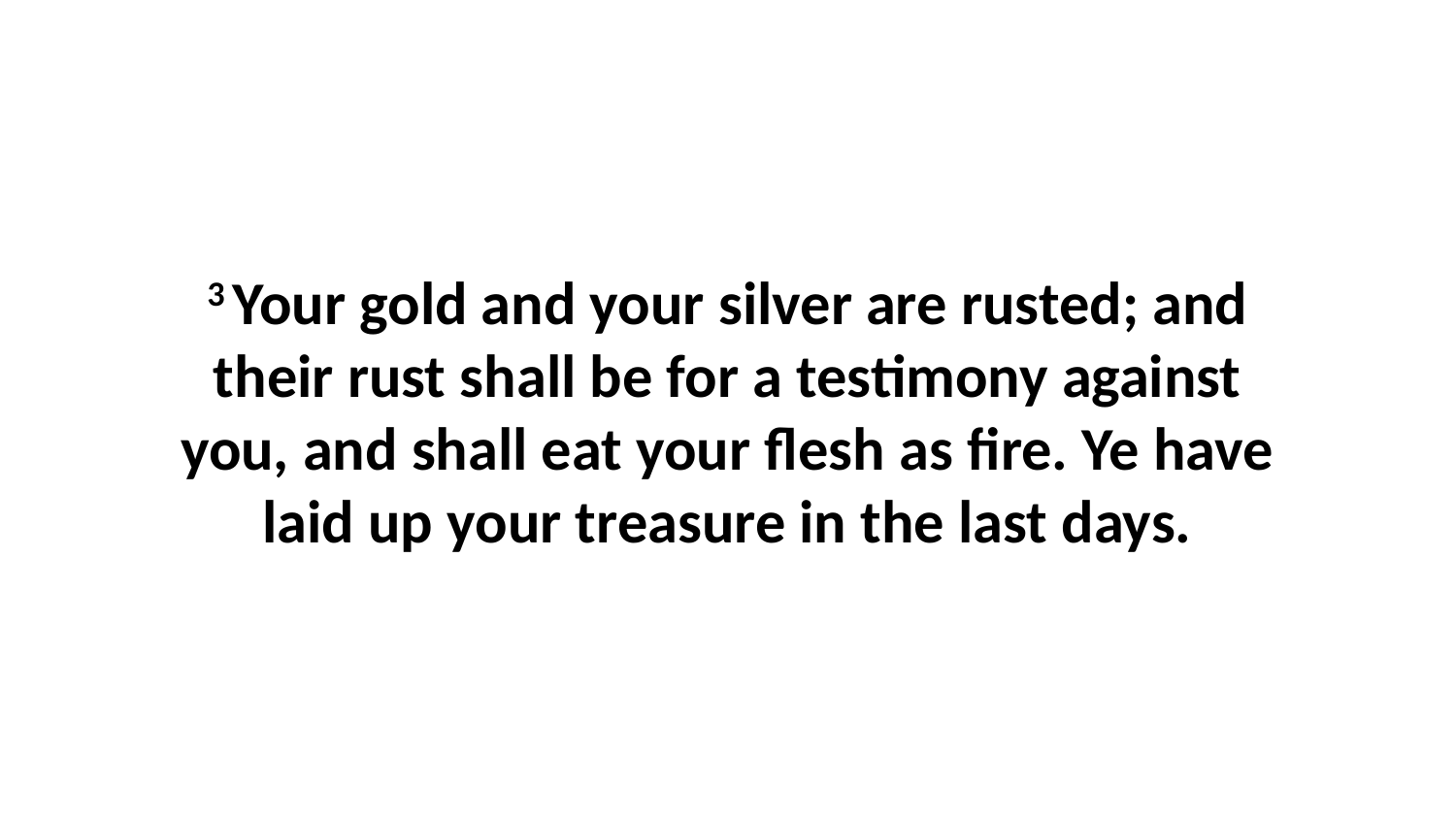

3 Your gold and your silver are rusted; and their rust shall be for a testimony against you, and shall eat your flesh as fire. Ye have laid up your treasure in the last days.